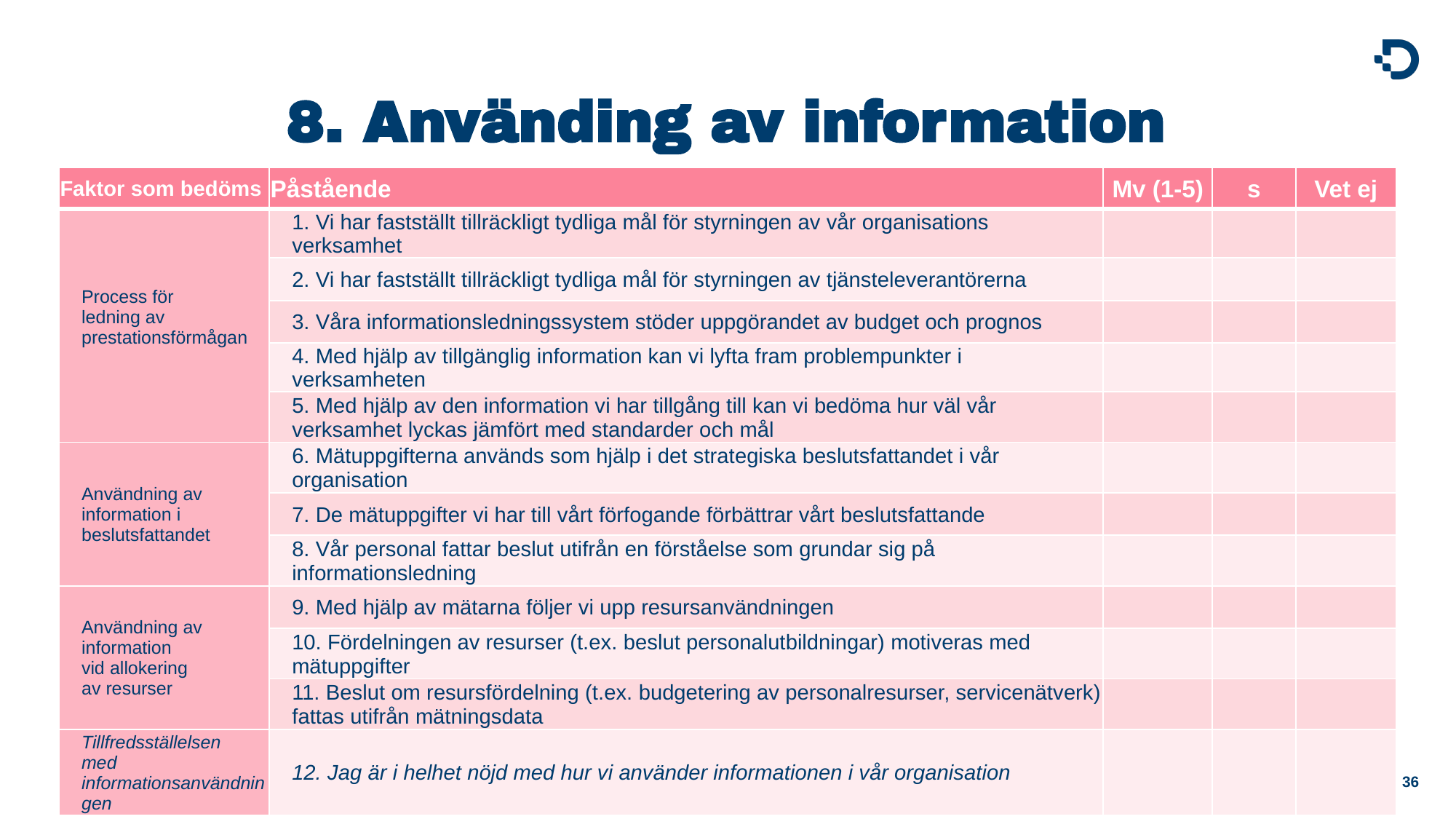

# 8. Använding av information
| Faktor som bedöms | Påstående | Mv (1-5) | s | Vet ej |
| --- | --- | --- | --- | --- |
| Process för ledning av prestationsförmågan | 1. Vi har fastställt tillräckligt tydliga mål för styrningen av vår organisations verksamhet |  |  |  |
|  | 2. Vi har fastställt tillräckligt tydliga mål för styrningen av tjänsteleverantörerna |  |  |  |
|  | 3. Våra informationsledningssystem stöder uppgörandet av budget och prognos |  |  |  |
|  | 4. Med hjälp av tillgänglig information kan vi lyfta fram problempunkter i verksamheten |  |  |  |
|  | 5. Med hjälp av den information vi har tillgång till kan vi bedöma hur väl vår verksamhet lyckas jämfört med standarder och mål |  |  |  |
| Användning av information i beslutsfattandet | 6. Mätuppgifterna används som hjälp i det strategiska beslutsfattandet i vår organisation |  |  |  |
|  | 7. De mätuppgifter vi har till vårt förfogande förbättrar vårt beslutsfattande |  |  |  |
|  | 8. Vår personal fattar beslut utifrån en förståelse som grundar sig på informationsledning |  |  |  |
| Användning av information vid allokering av resurser | 9. Med hjälp av mätarna följer vi upp resursanvändningen |  |  |  |
|  | 10. Fördelningen av resurser (t.ex. beslut personalutbildningar) motiveras med mätuppgifter |  |  |  |
|  | 11. Beslut om resursfördelning (t.ex. budgetering av personalresurser, servicenätverk) fattas utifrån mätningsdata |  |  |  |
| Tillfredsställelsen med informationsanvändningen | 12. Jag är i helhet nöjd med hur vi använder informationen i vår organisation |  |  |  |
36